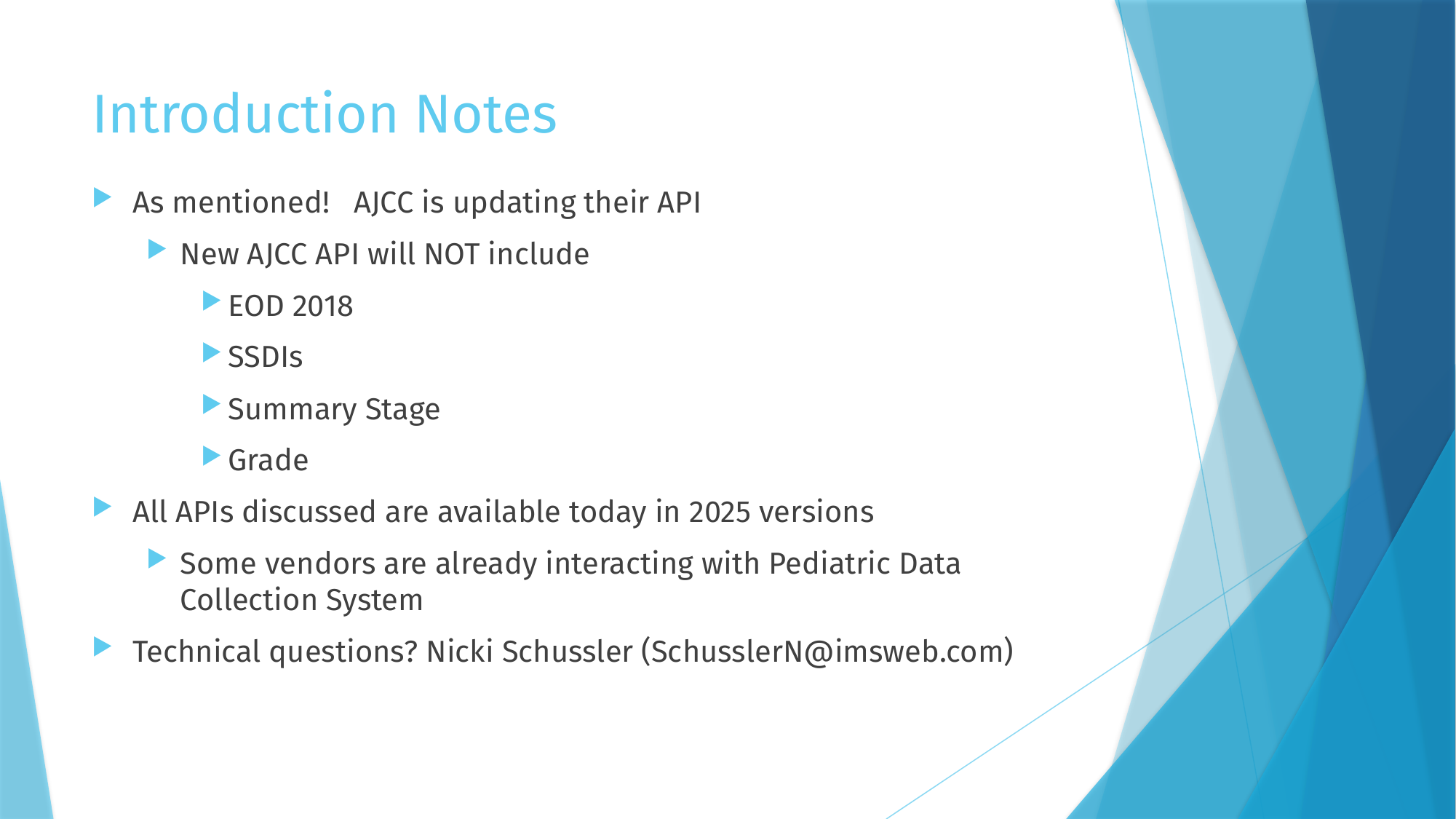

# Introduction Notes
As mentioned!   AJCC is updating their API
New AJCC API will NOT include
EOD 2018
SSDIs
Summary Stage
Grade
All APIs discussed are available today in 2025 versions
Some vendors are already interacting with Pediatric Data Collection System
Technical questions? Nicki Schussler (SchusslerN@imsweb.com)